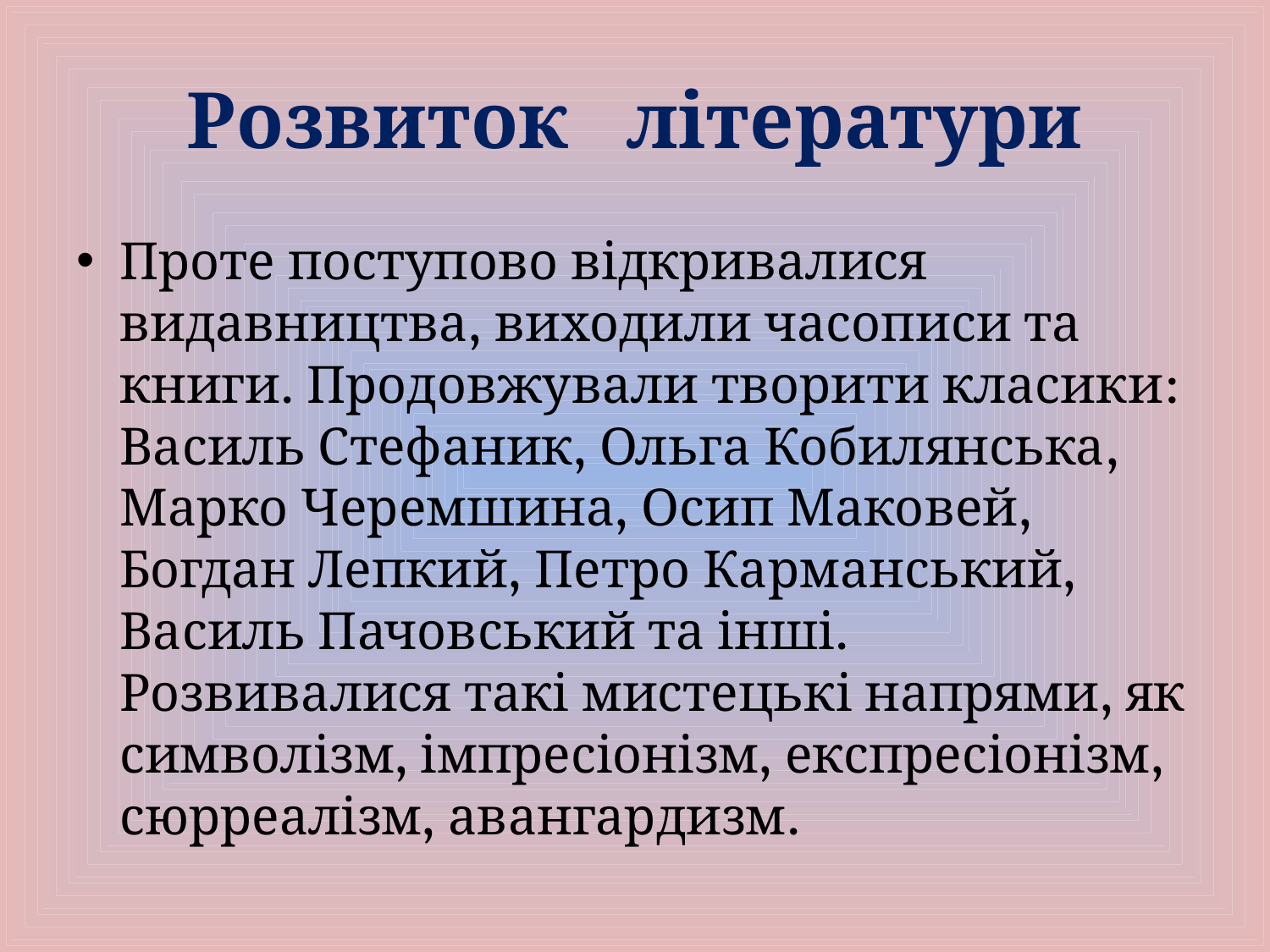

# Розвиток   літератури
Проте поступово відкривалися видавництва, виходили часописи та книги. Продовжували творити класики: Василь Стефаник, Ольга Кобилянська, Марко Черемшина, Осип Маковей, Богдан Лепкий, Петро Карманський, Василь Пачовський та інші. Розвивалися такі мистецькі напрями, як символізм, імпресіонізм, експресіонізм, сюрреалізм, авангардизм.